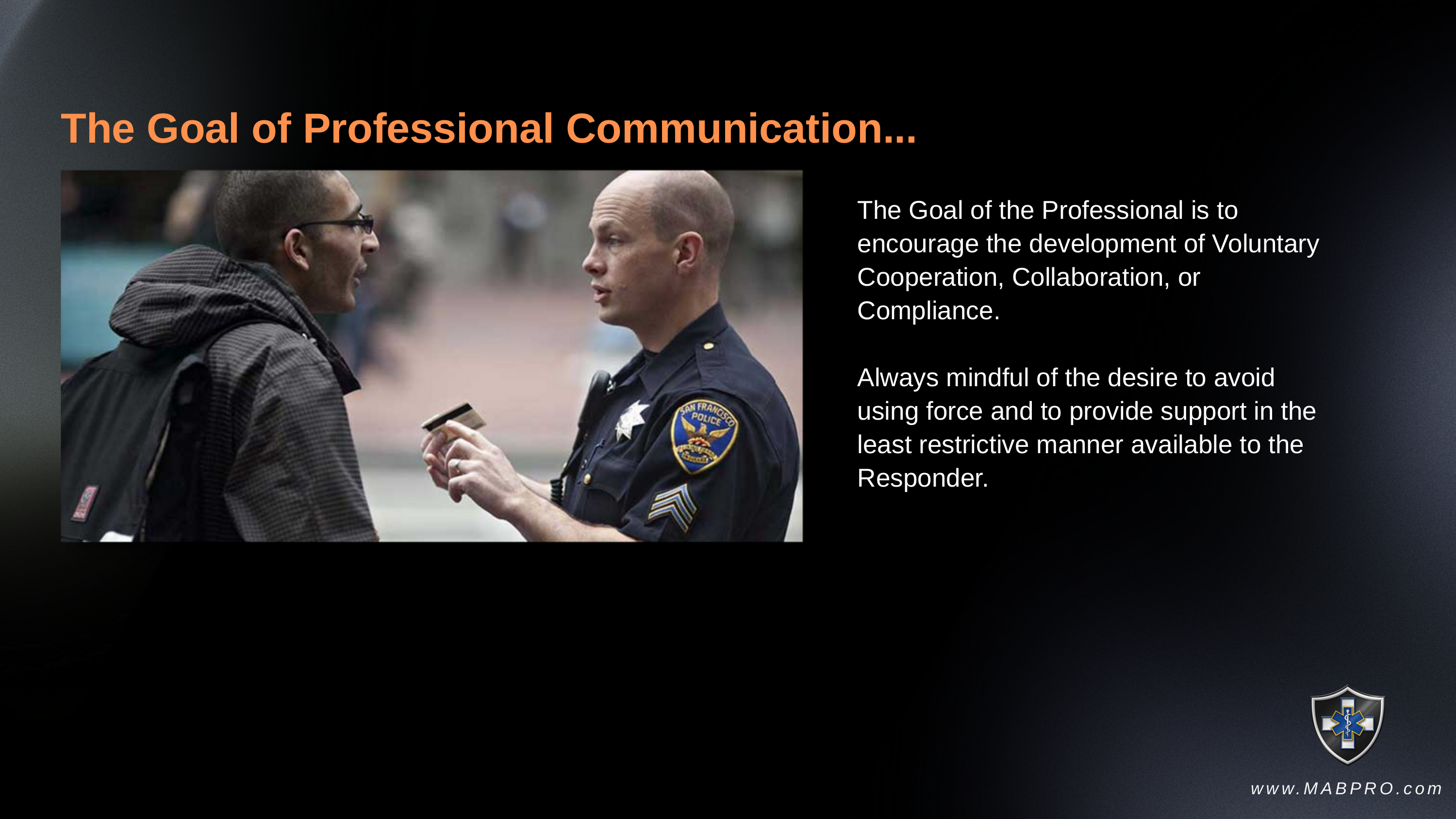

The Goal of Professional Communication...

The Goal of the Professional is to encourage the development of Voluntary Cooperation, Collaboration, or Compliance.

Always mindful of the desire to avoid using force and to provide support in the least restrictive manner available to the Responder.

www.MABPRO.com